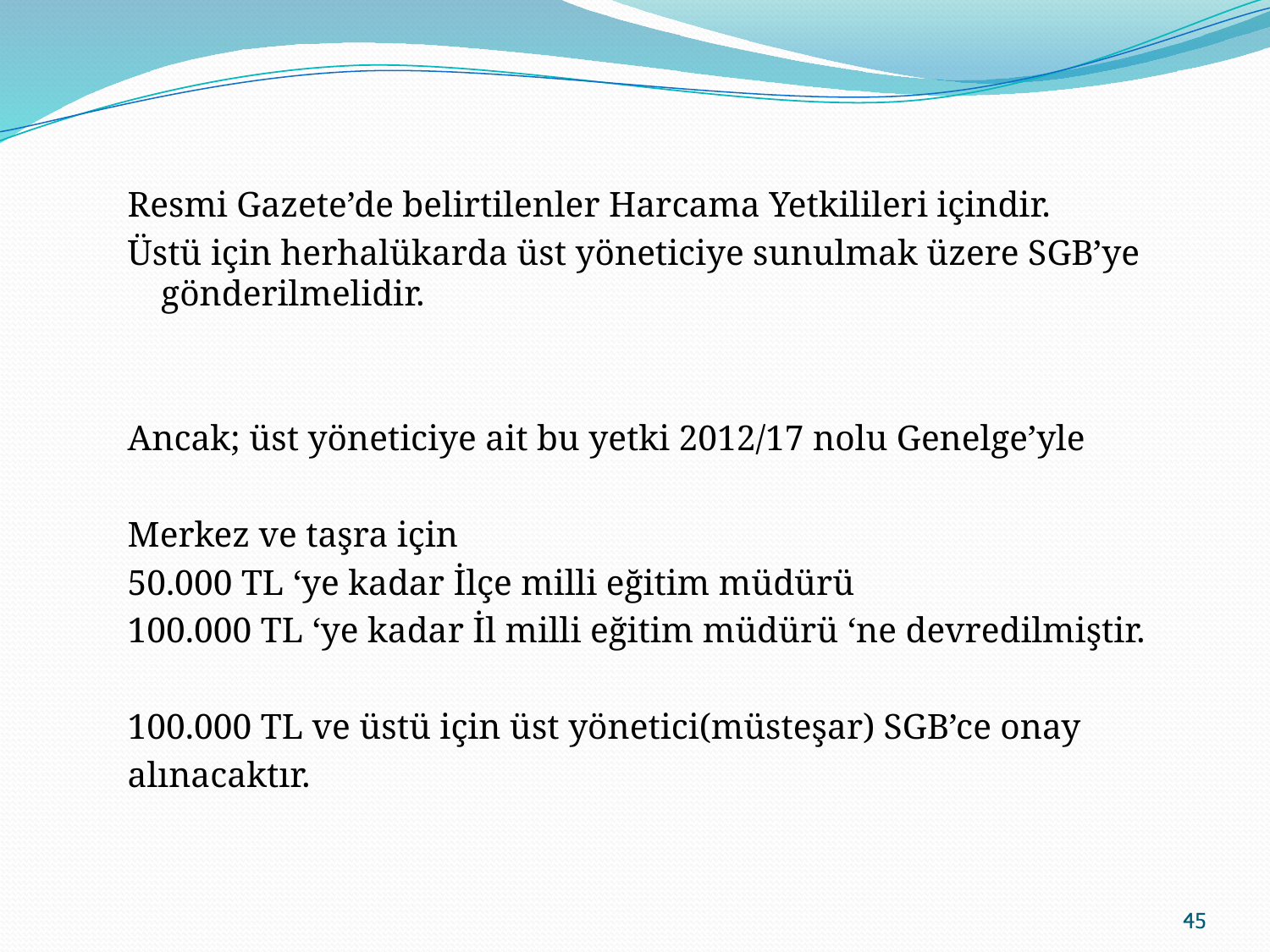

Resmi Gazete’de belirtilenler Harcama Yetkilileri içindir.
Üstü için herhalükarda üst yöneticiye sunulmak üzere SGB’ye gönderilmelidir.

Ancak; üst yöneticiye ait bu yetki 2012/17 nolu Genelge’yle

Merkez ve taşra için
50.000 TL ‘ye kadar İlçe milli eğitim müdürü
100.000 TL ‘ye kadar İl milli eğitim müdürü ‘ne devredilmiştir.

100.000 TL ve üstü için üst yönetici(müsteşar) SGB’ce onay
alınacaktır.

45